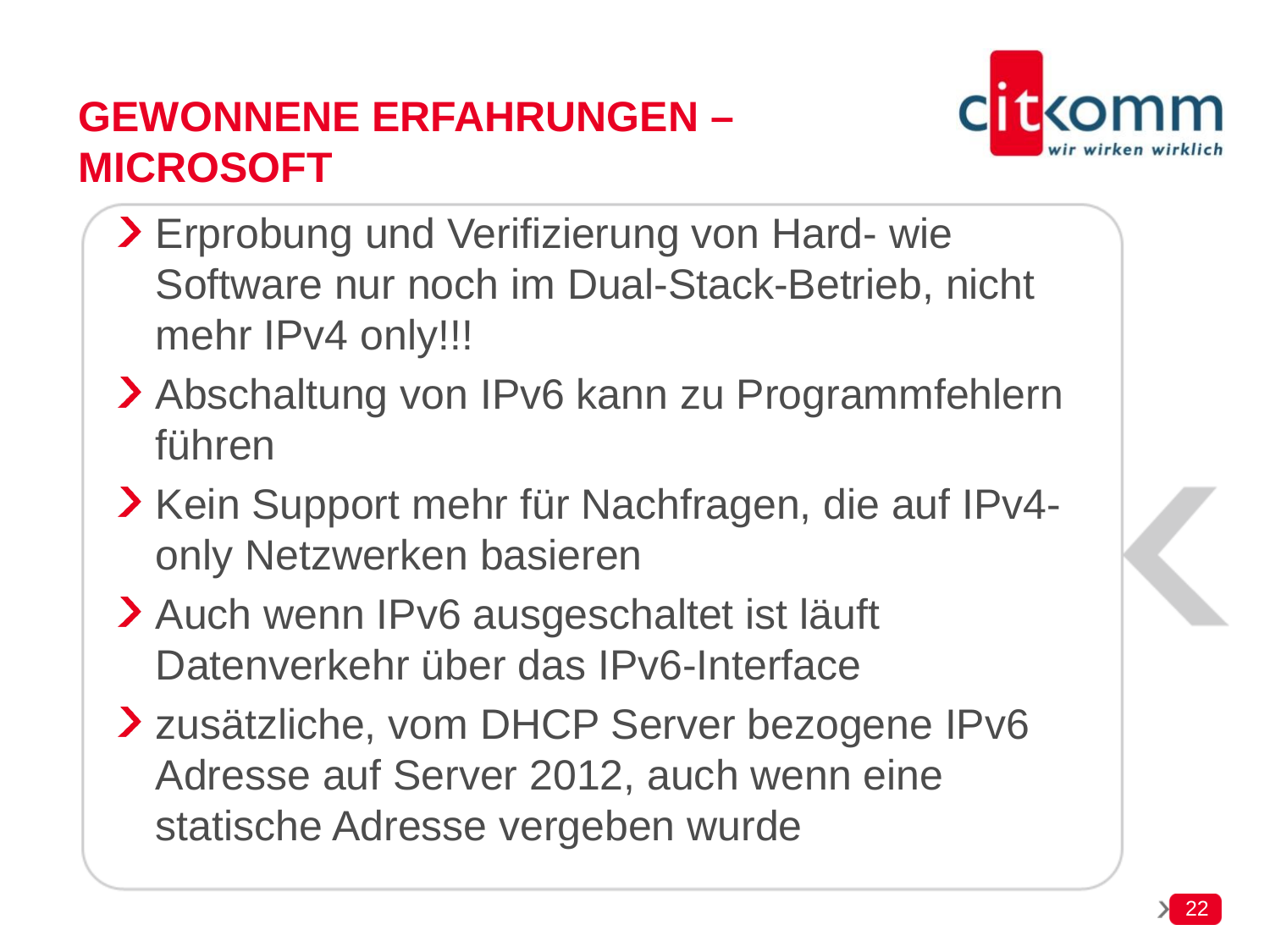

# Gewonnene erfahrungen – Microsoft
Erprobung und Verifizierung von Hard- wie Software nur noch im Dual-Stack-Betrieb, nicht mehr IPv4 only!!!
Abschaltung von IPv6 kann zu Programmfehlern führen
Kein Support mehr für Nachfragen, die auf IPv4-only Netzwerken basieren
Auch wenn IPv6 ausgeschaltet ist läuft Datenverkehr über das IPv6-Interface
zusätzliche, vom DHCP Server bezogene IPv6 Adresse auf Server 2012, auch wenn eine statische Adresse vergeben wurde

22